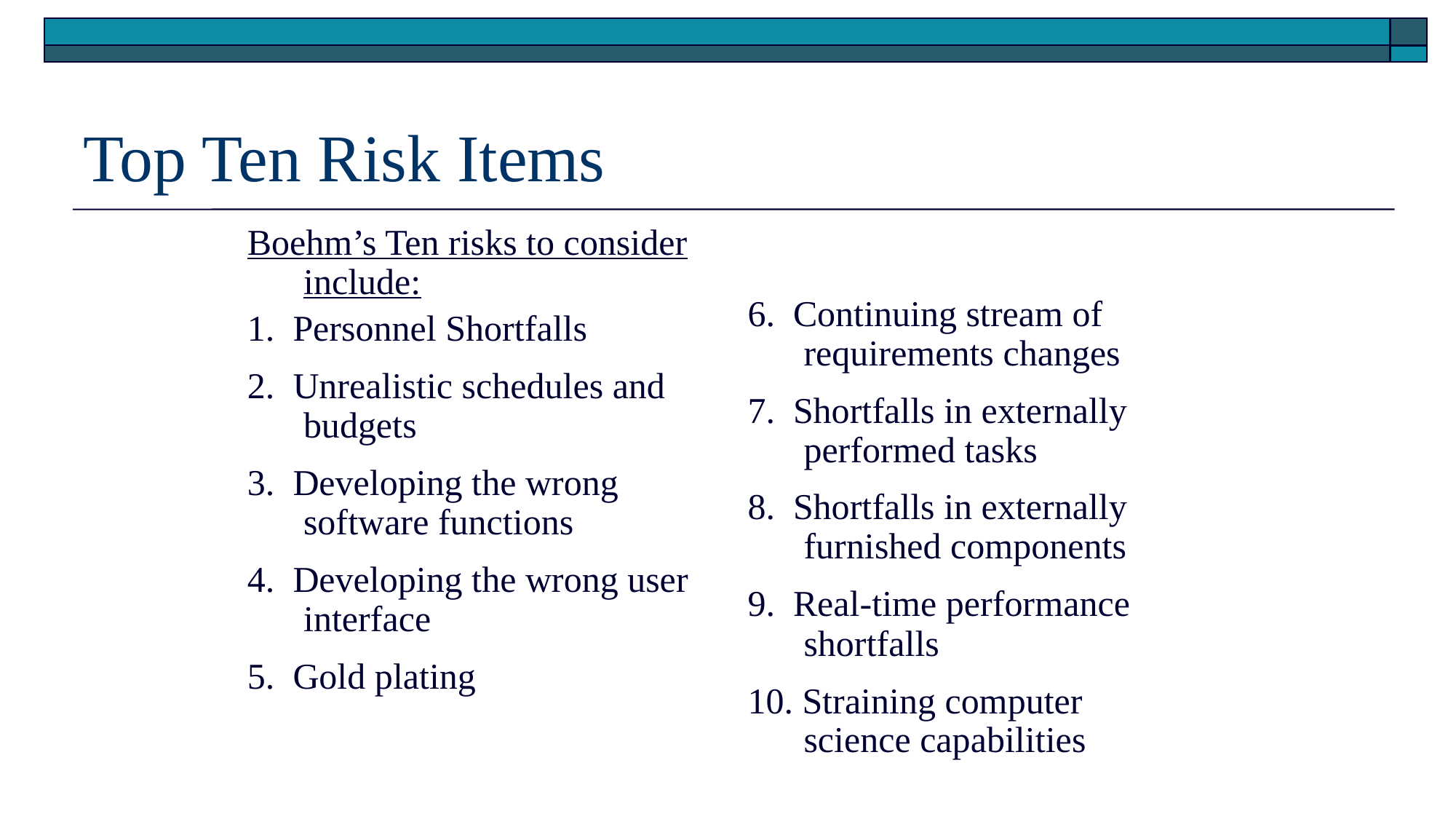

# Top Ten Risk Items
Boehm’s Ten risks to consider include:
1.  Personnel Shortfalls
2.  Unrealistic schedules and budgets
3.  Developing the wrong software functions
4.  Developing the wrong user interface
5.  Gold plating

6.  Continuing stream of requirements changes
7.  Shortfalls in externally performed tasks
8.  Shortfalls in externally furnished components
9.  Real-time performance shortfalls
10. Straining computer science capabilities